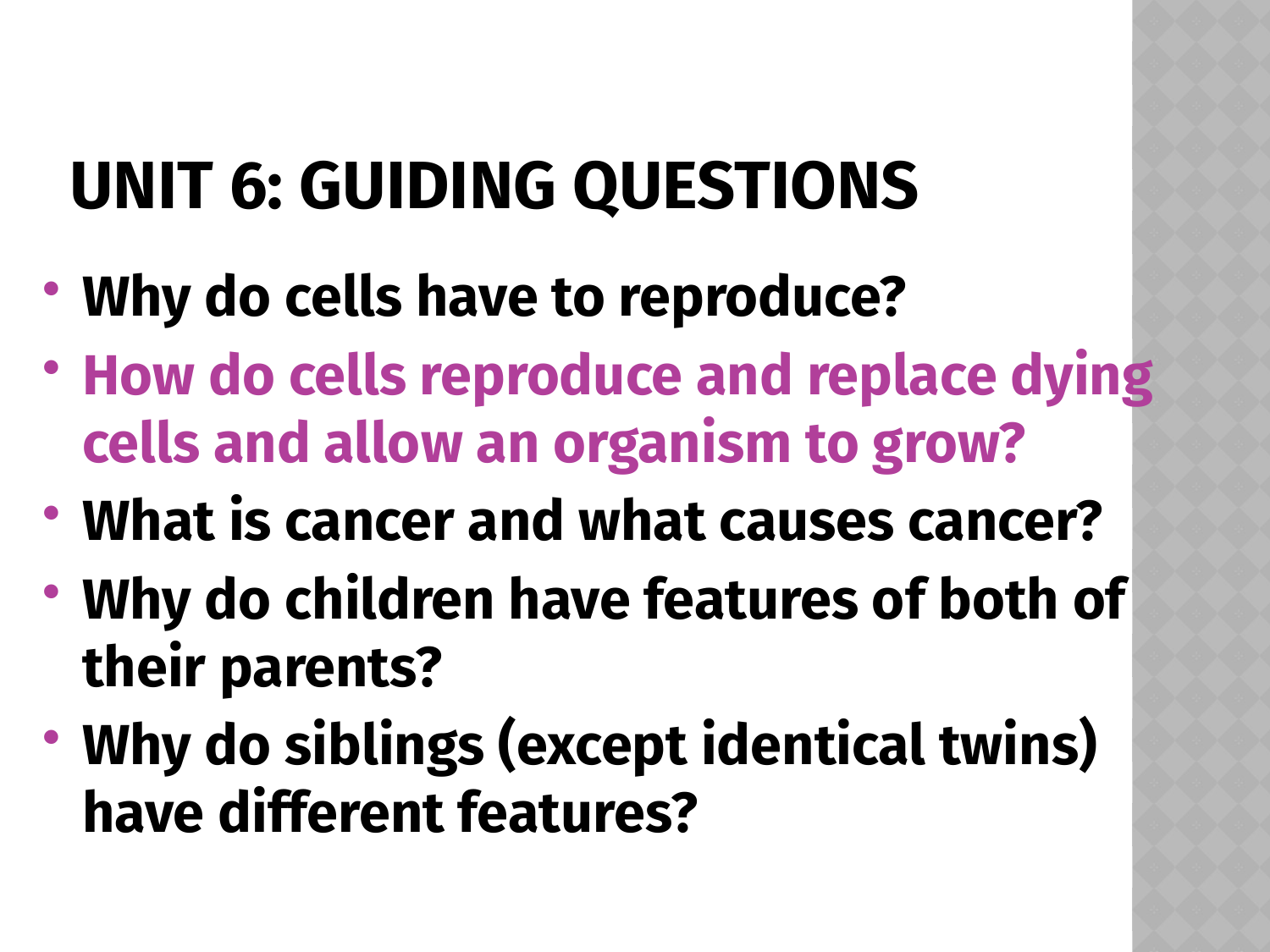

# Unit 6: Guiding Questions
Why do cells have to reproduce?
How do cells reproduce and replace dying cells and allow an organism to grow?
What is cancer and what causes cancer?
Why do children have features of both of their parents?
Why do siblings (except identical twins) have different features?